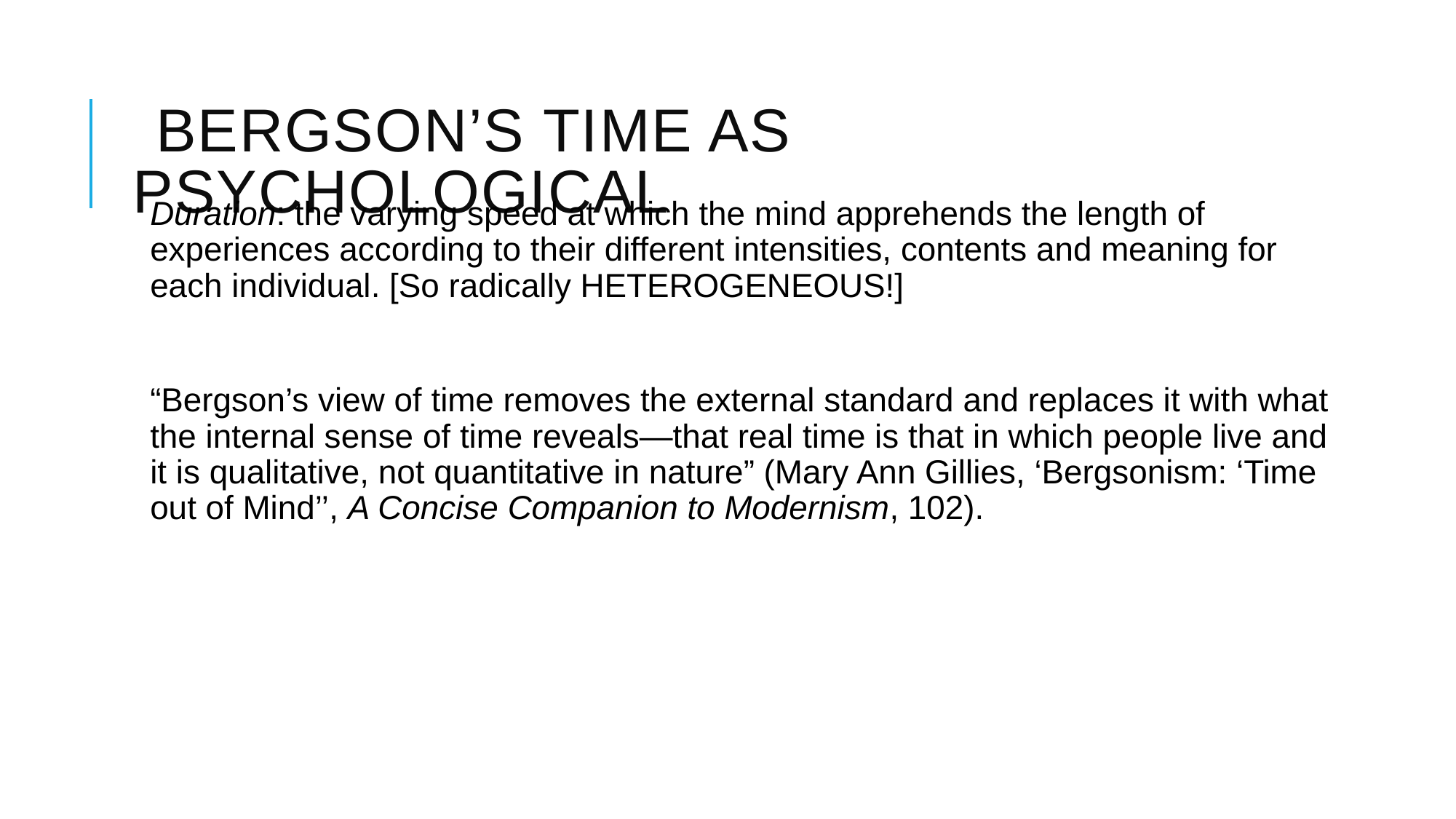

# Bergson’s time as psychological
Duration: the varying speed at which the mind apprehends the length of experiences according to their different intensities, contents and meaning for each individual. [So radically HETEROGENEOUS!]

“Bergson’s view of time removes the external standard and replaces it with what the internal sense of time reveals—that real time is that in which people live and it is qualitative, not quantitative in nature” (Mary Ann Gillies, ‘Bergsonism: ‘Time out of Mind’’, A Concise Companion to Modernism, 102).